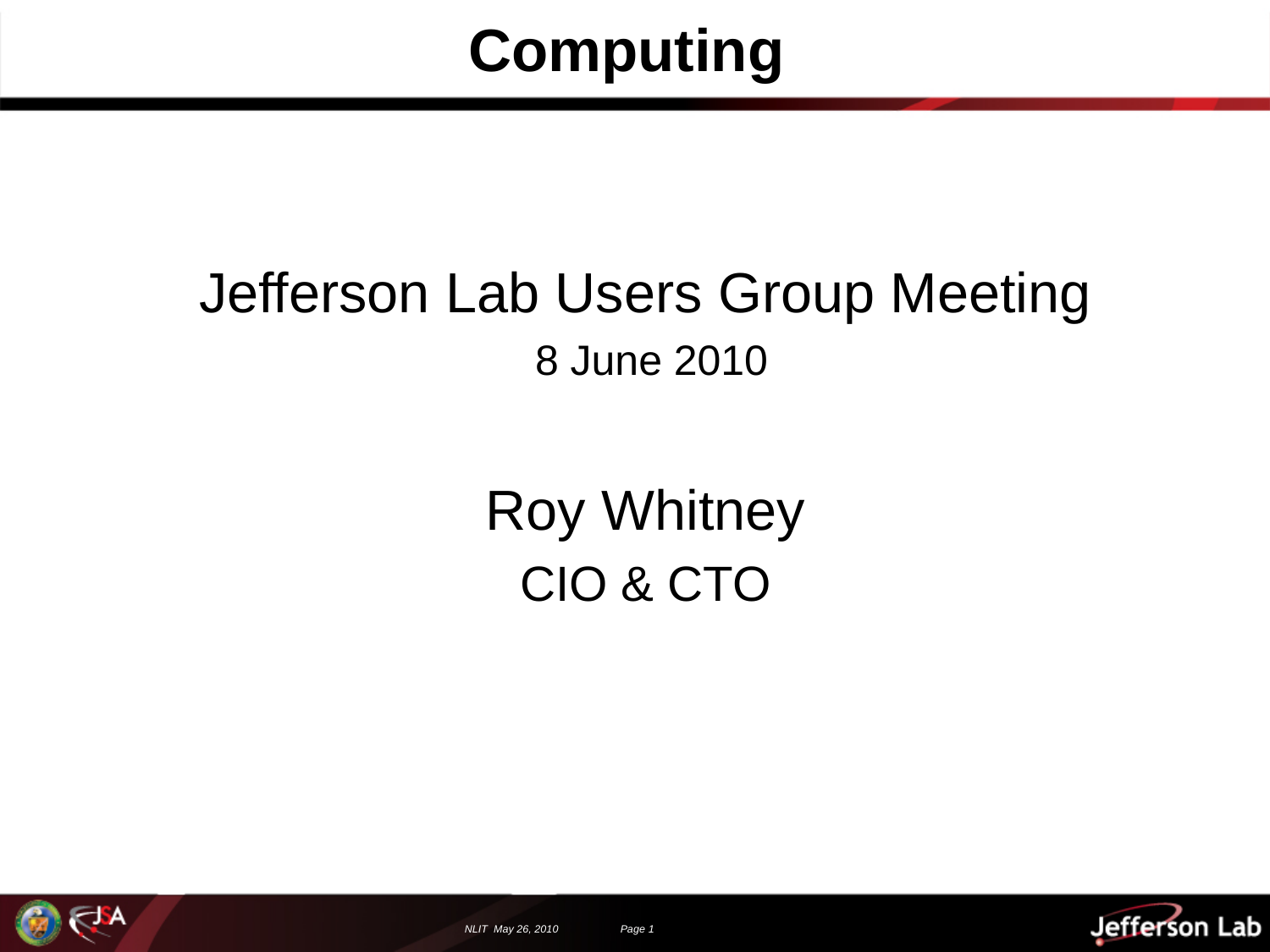

# Computing

Jefferson Lab Users Group Meeting
 8 June 2010

Roy Whitney
CIO & CTO